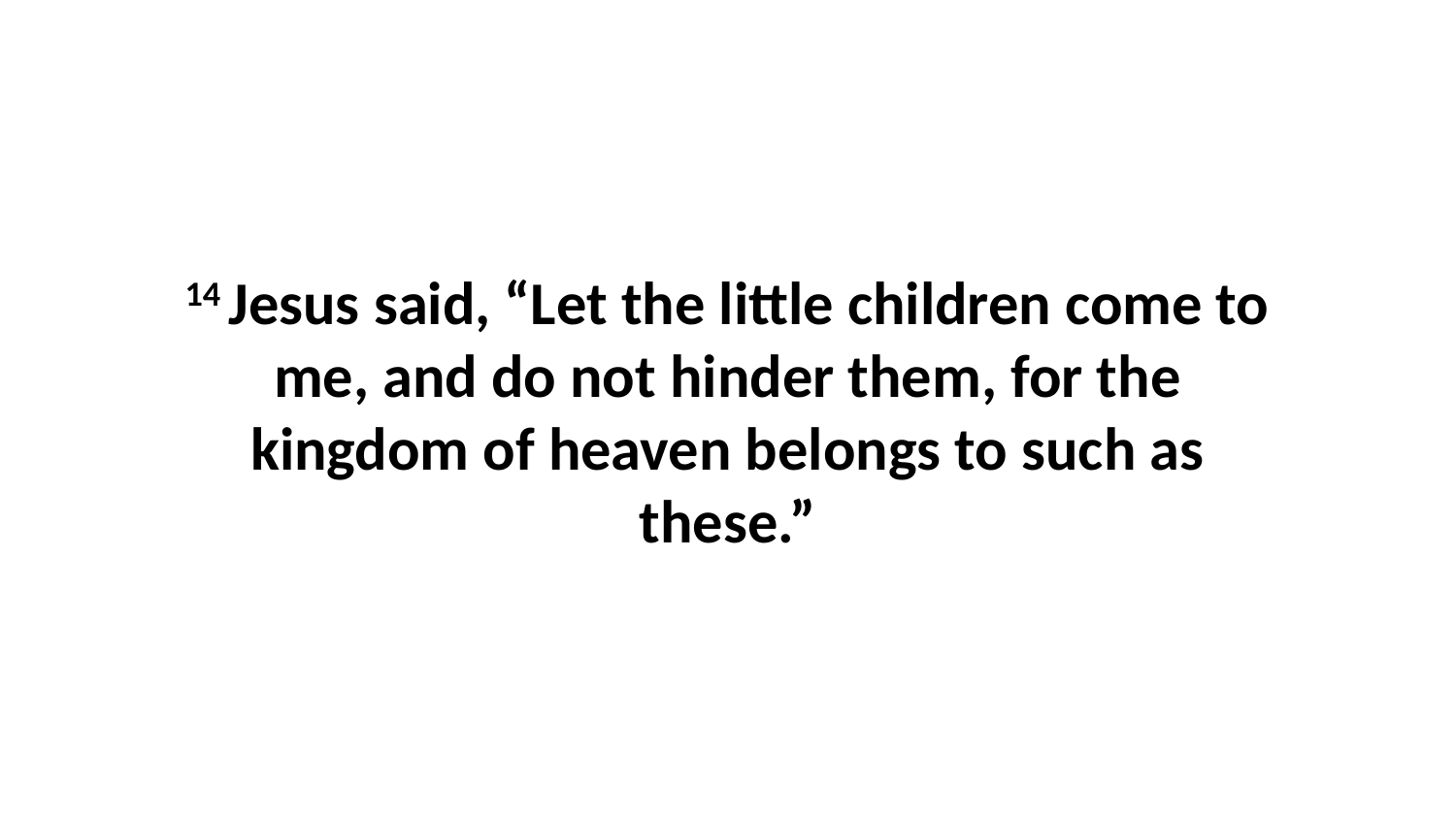

14 Jesus said, “Let the little children come to me, and do not hinder them, for the kingdom of heaven belongs to such as these.”